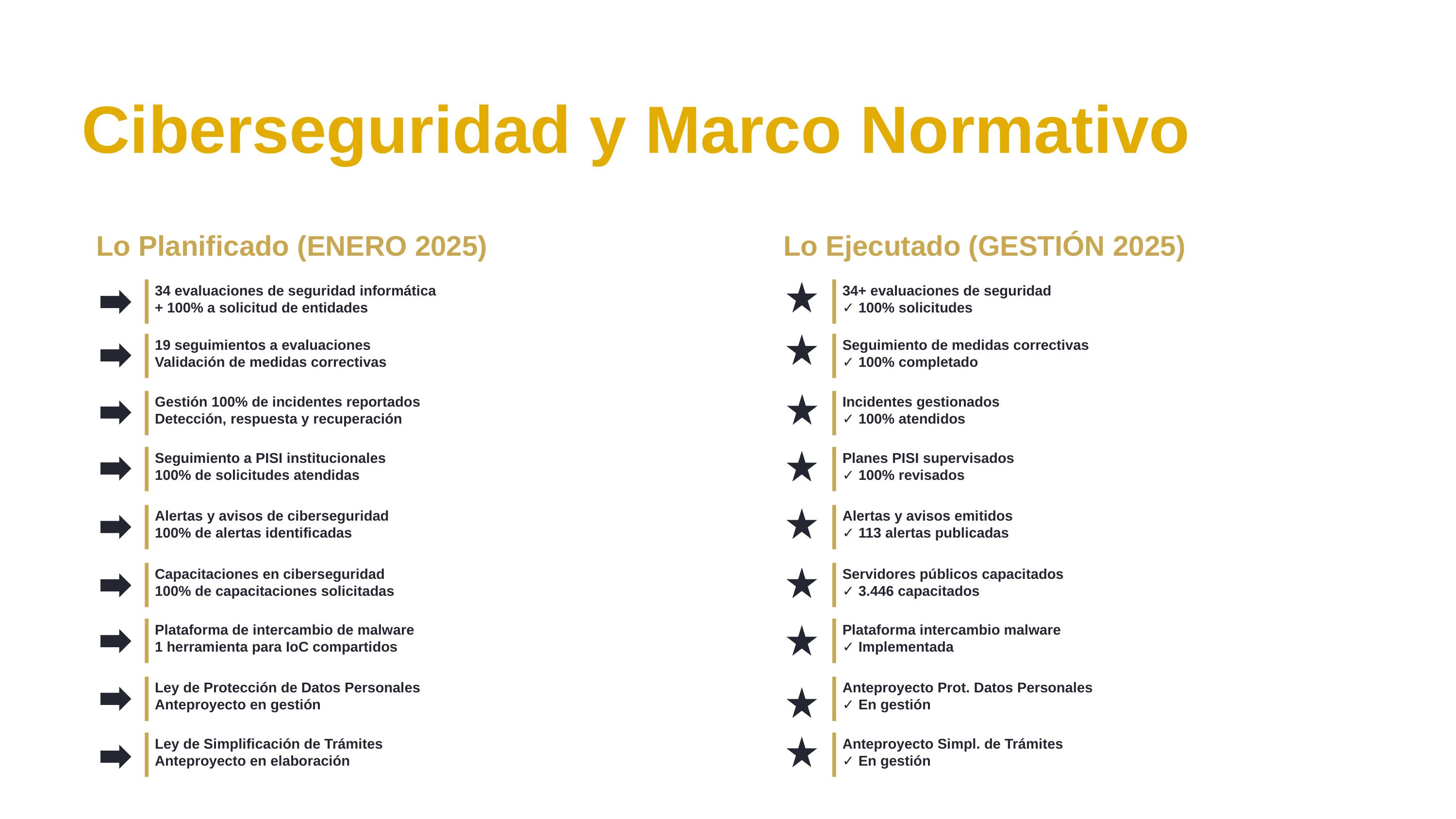

Ciberseguridad y Marco Normativo
Lo Planificado (ENERO 2025)
Lo Ejecutado (GESTIÓN 2025)

34 evaluaciones de seguridad informática
+ 100% a solicitud de entidades
34+ evaluaciones de seguridad
✓ 100% solicitudes

19 seguimientos a evaluaciones
Validación de medidas correctivas
Seguimiento de medidas correctivas
✓ 100% completado

Gestión 100% de incidentes reportados
Detección, respuesta y recuperación
Incidentes gestionados
✓ 100% atendidos

Seguimiento a PISI institucionales
100% de solicitudes atendidas
Planes PISI supervisados
✓ 100% revisados

Alertas y avisos de ciberseguridad
100% de alertas identificadas
Alertas y avisos emitidos
✓ 113 alertas publicadas

Capacitaciones en ciberseguridad
100% de capacitaciones solicitadas
Servidores públicos capacitados
✓ 3.446 capacitados

Plataforma de intercambio de malware
1 herramienta para IoC compartidos
Plataforma intercambio malware
✓ Implementada

Ley de Protección de Datos Personales
Anteproyecto en gestión
Anteproyecto Prot. Datos Personales
✓ En gestión

Ley de Simplificación de Trámites
Anteproyecto en elaboración
Anteproyecto Simpl. de Trámites
✓ En gestión